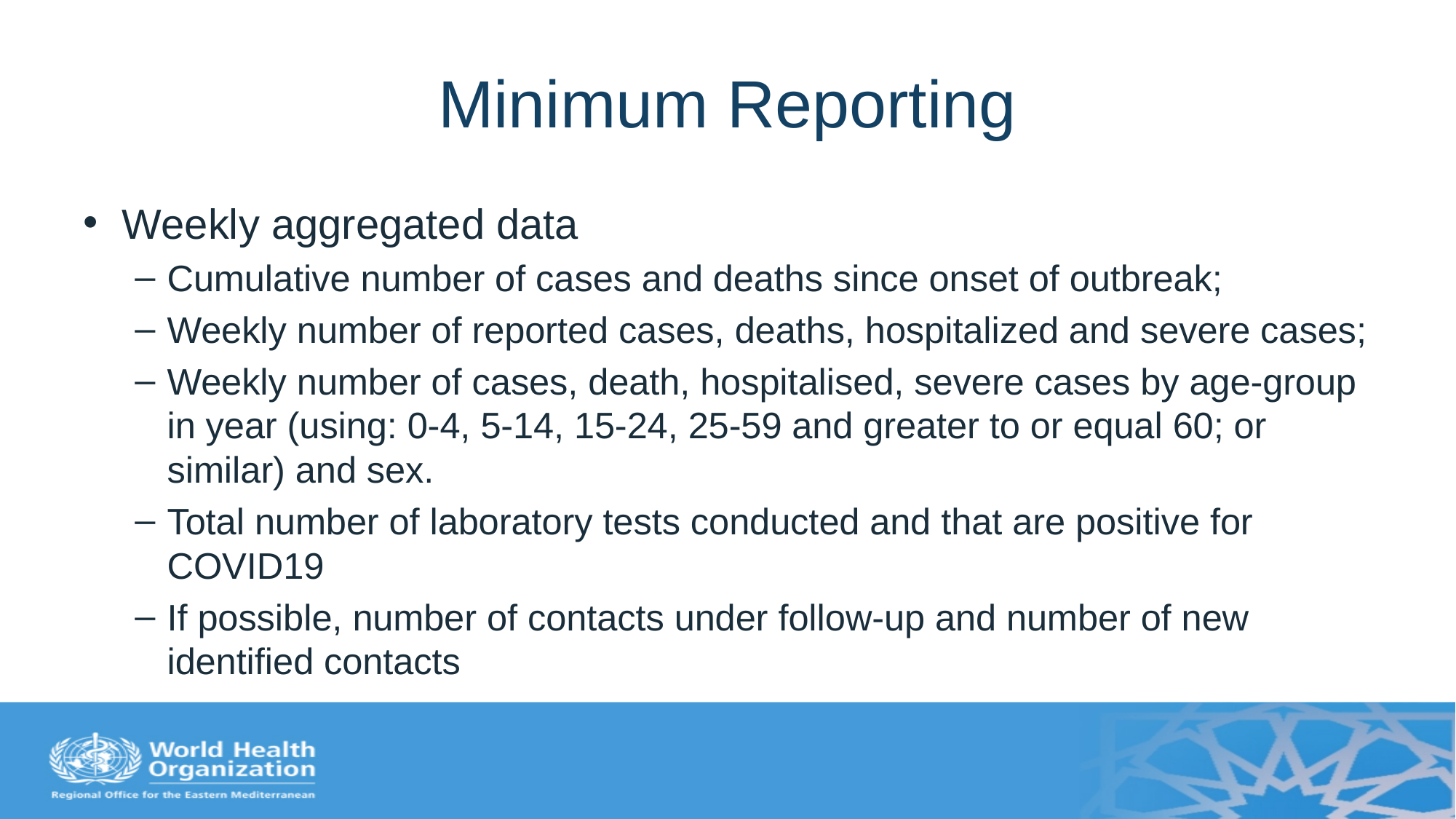

# Minimum Reporting
Weekly aggregated data
Cumulative number of cases and deaths since onset of outbreak;
Weekly number of reported cases, deaths, hospitalized and severe cases;
Weekly number of cases, death, hospitalised, severe cases by age-group in year (using: 0-4, 5-14, 15-24, 25-59 and greater to or equal 60; or similar) and sex.
Total number of laboratory tests conducted and that are positive for COVID19
If possible, number of contacts under follow-up and number of new identified contacts